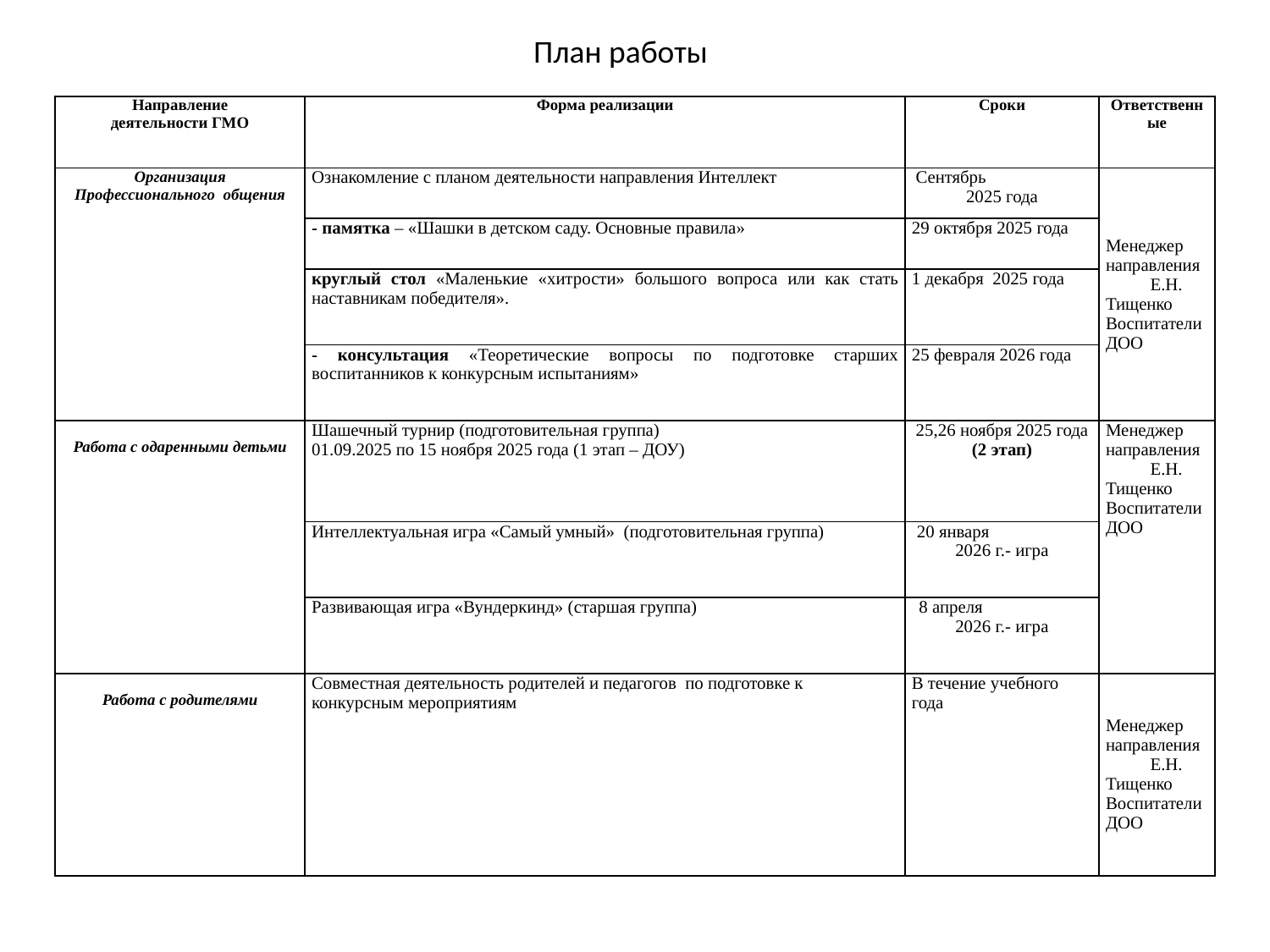

# План работы
| Направление деятельности ГМО | Форма реализации | Сроки | Ответственные |
| --- | --- | --- | --- |
| Организация Профессионального общения | Ознакомление с планом деятельности направления Интеллект | Сентябрь 2025 года | Менеджер направления Е.Н. Тищенко Воспитатели ДОО |
|  | - памятка – «Шашки в детском саду. Основные правила» | 29 октября 2025 года |  |
|  | круглый стол «Маленькие «хитрости» большого вопроса или как стать наставникам победителя». | 1 декабря 2025 года |  |
|  | - консультация «Теоретические вопросы по подготовке старших воспитанников к конкурсным испытаниям» | 25 февраля 2026 года |  |
| Работа с одаренными детьми | Шашечный турнир (подготовительная группа) 01.09.2025 по 15 ноября 2025 года (1 этап – ДОУ) | 25,26 ноября 2025 года (2 этап) | Менеджер направления Е.Н. Тищенко Воспитатели ДОО |
|  | Интеллектуальная игра «Самый умный» (подготовительная группа) | 20 января 2026 г.- игра |  |
|  | Развивающая игра «Вундеркинд» (старшая группа) | 8 апреля 2026 г.- игра |  |
| Работа с родителями | Совместная деятельность родителей и педагогов по подготовке к конкурсным мероприятиям | В течение учебного года | Менеджер направления Е.Н. Тищенко Воспитатели ДОО |